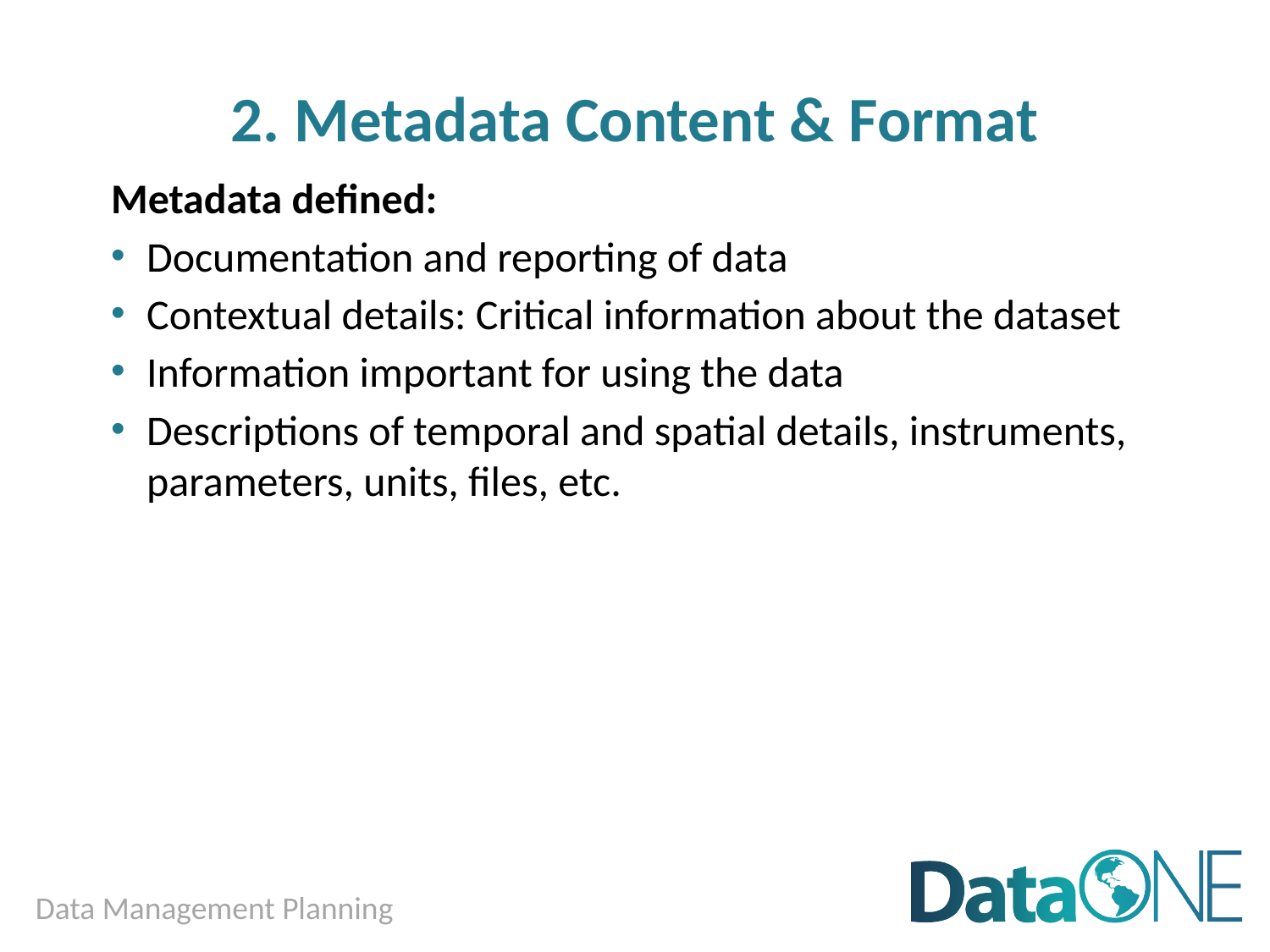

# 2. Metadata Content & Format
Metadata defined:
Documentation and reporting of data
Contextual details: Critical information about the dataset
Information important for using the data
Descriptions of temporal and spatial details, instruments, parameters, units, files, etc.